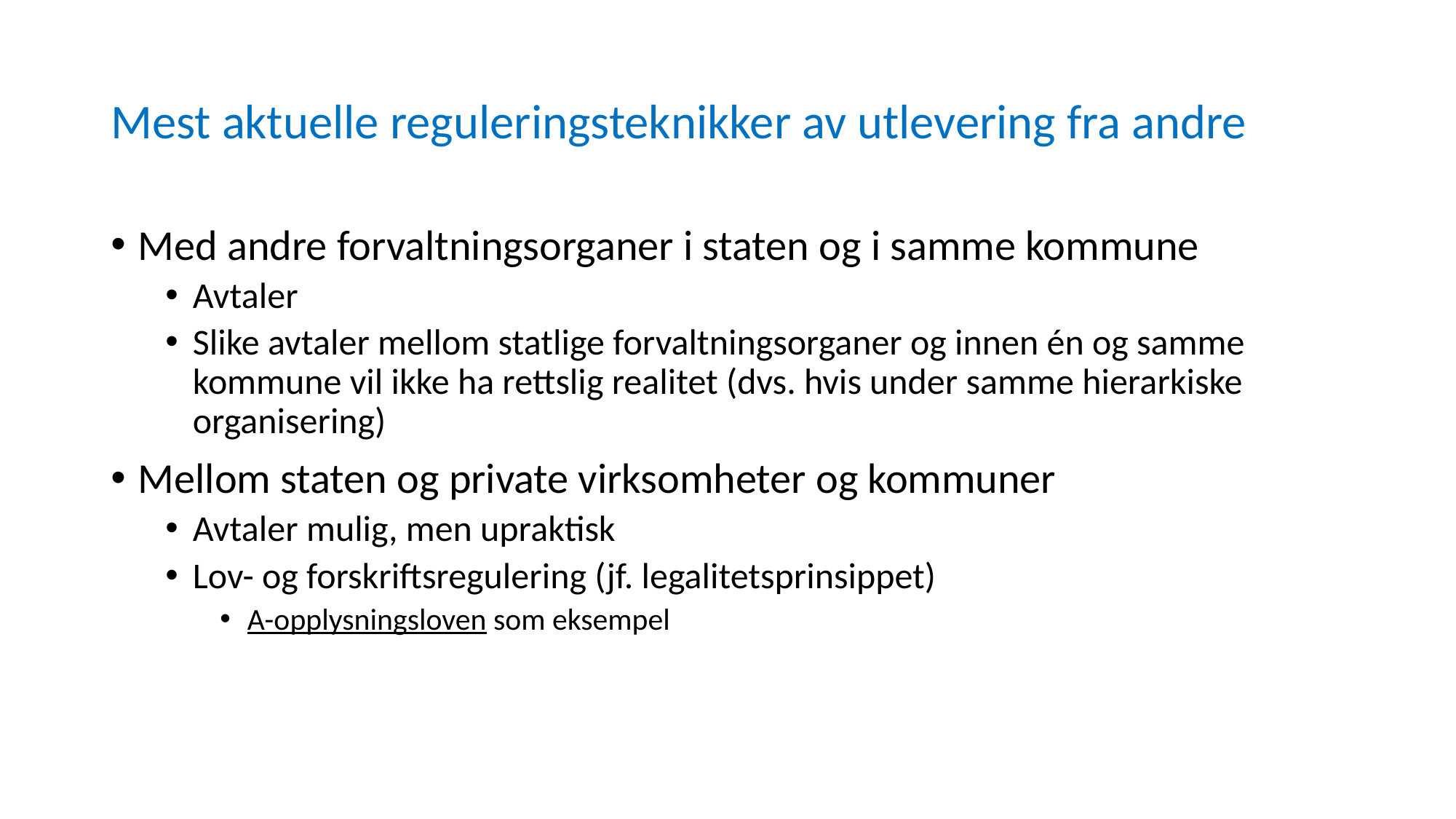

# Mest aktuelle reguleringsteknikker av utlevering fra andre
Med andre forvaltningsorganer i staten og i samme kommune
Avtaler
Slike avtaler mellom statlige forvaltningsorganer og innen én og samme kommune vil ikke ha rettslig realitet (dvs. hvis under samme hierarkiske organisering)
Mellom staten og private virksomheter og kommuner
Avtaler mulig, men upraktisk
Lov- og forskriftsregulering (jf. legalitetsprinsippet)
A-opplysningsloven som eksempel